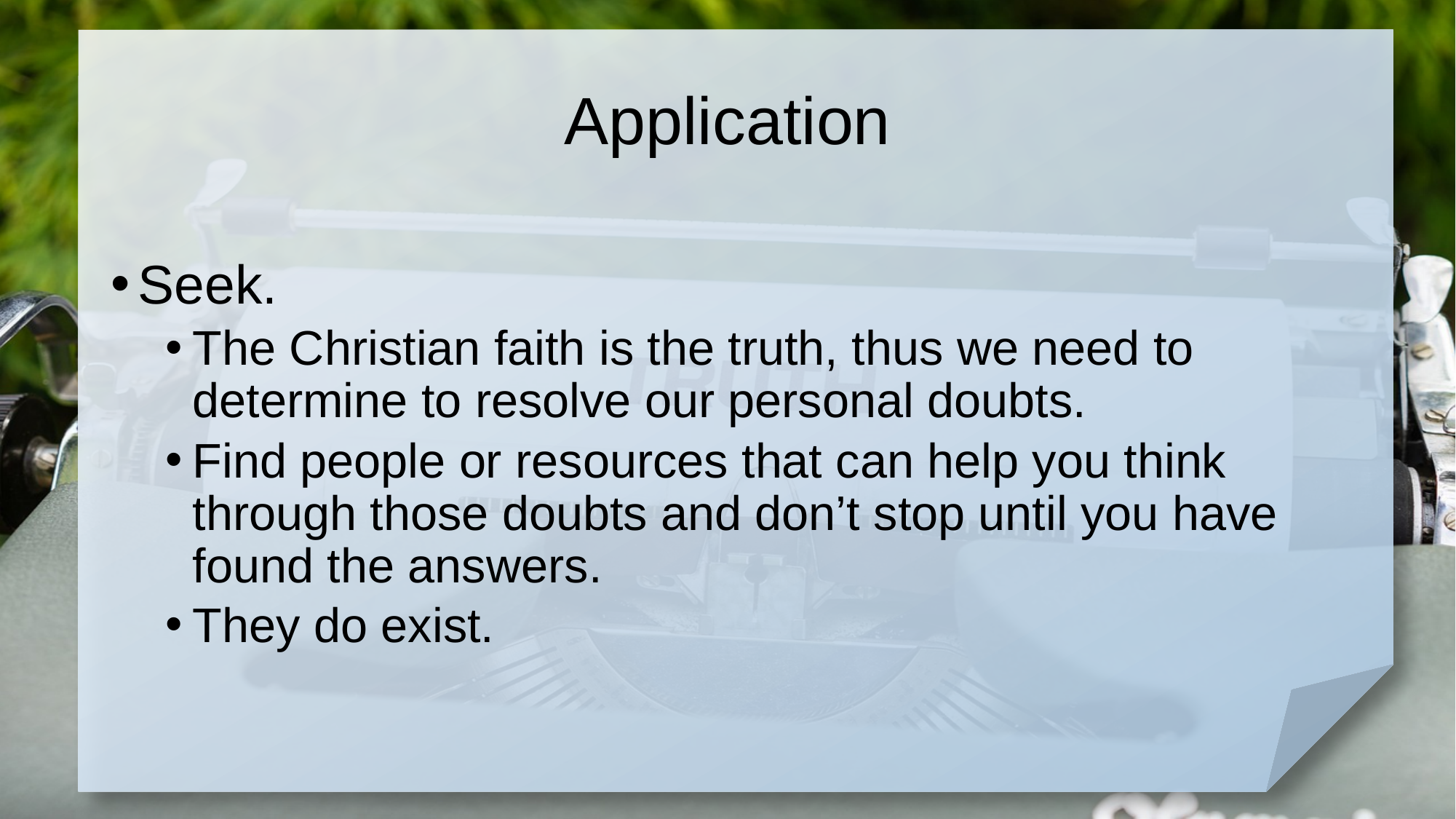

# Application
Seek.
The Christian faith is the truth, thus we need to determine to resolve our personal doubts.
Find people or resources that can help you think through those doubts and don’t stop until you have found the answers.
They do exist.